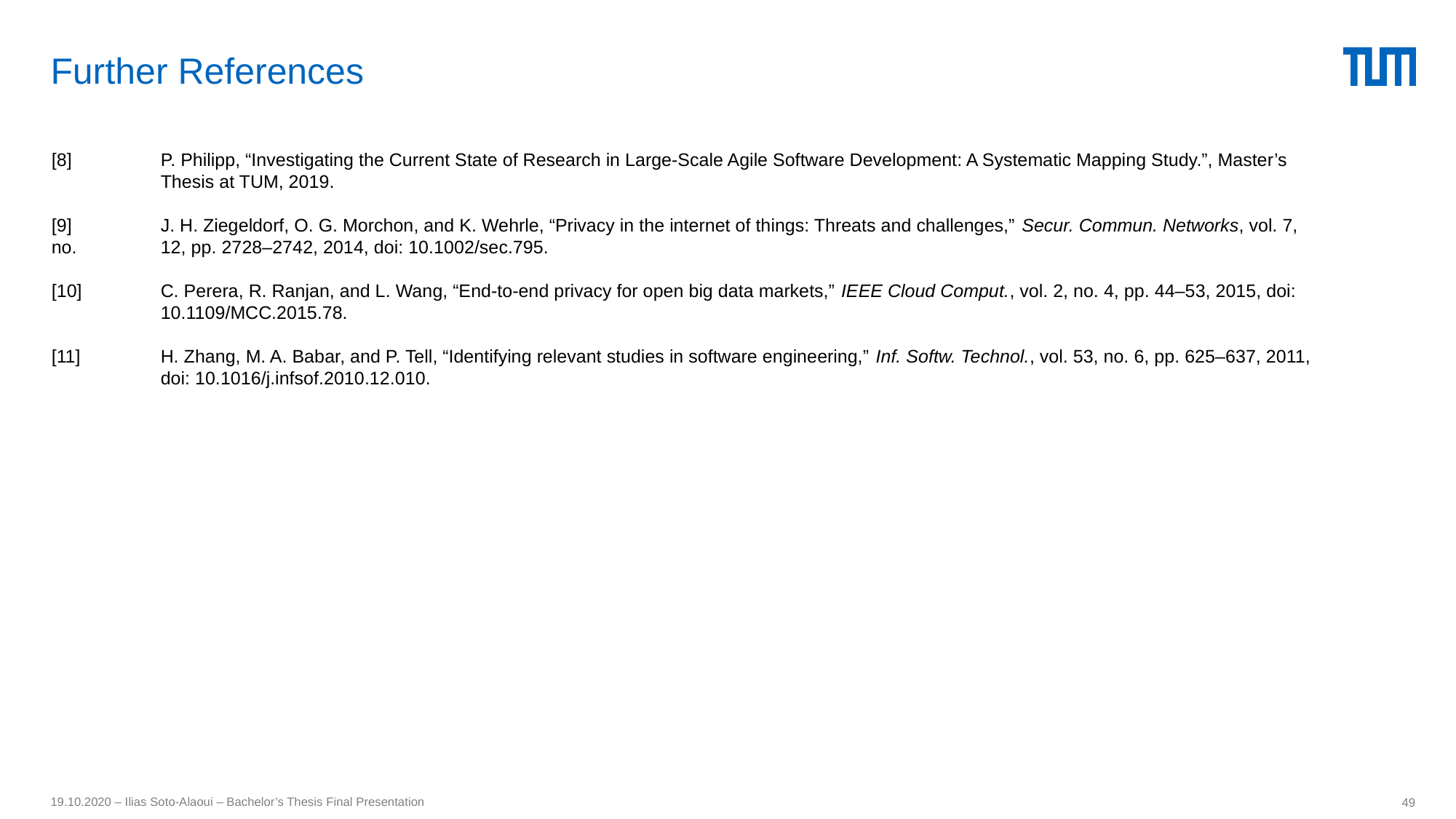

# Further References
[8]	P. Philipp, “Investigating the Current State of Research in Large-Scale Agile Software Development: A Systematic Mapping Study.”, Master’s 	Thesis at TUM, 2019.

[9]	J. H. Ziegeldorf, O. G. Morchon, and K. Wehrle, “Privacy in the internet of things: Threats and challenges,” Secur. Commun. Networks, vol. 7, no. 	12, pp. 2728–2742, 2014, doi: 10.1002/sec.795.

[10]	C. Perera, R. Ranjan, and L. Wang, “End-to-end privacy for open big data markets,” IEEE Cloud Comput., vol. 2, no. 4, pp. 44–53, 2015, doi: 	10.1109/MCC.2015.78.

[11]	H. Zhang, M. A. Babar, and P. Tell, “Identifying relevant studies in software engineering,” Inf. Softw. Technol., vol. 53, no. 6, pp. 625–637, 2011, 	doi: 10.1016/j.infsof.2010.12.010.
19.10.2020 – Ilias Soto-Alaoui – Bachelor’s Thesis Final Presentation
49